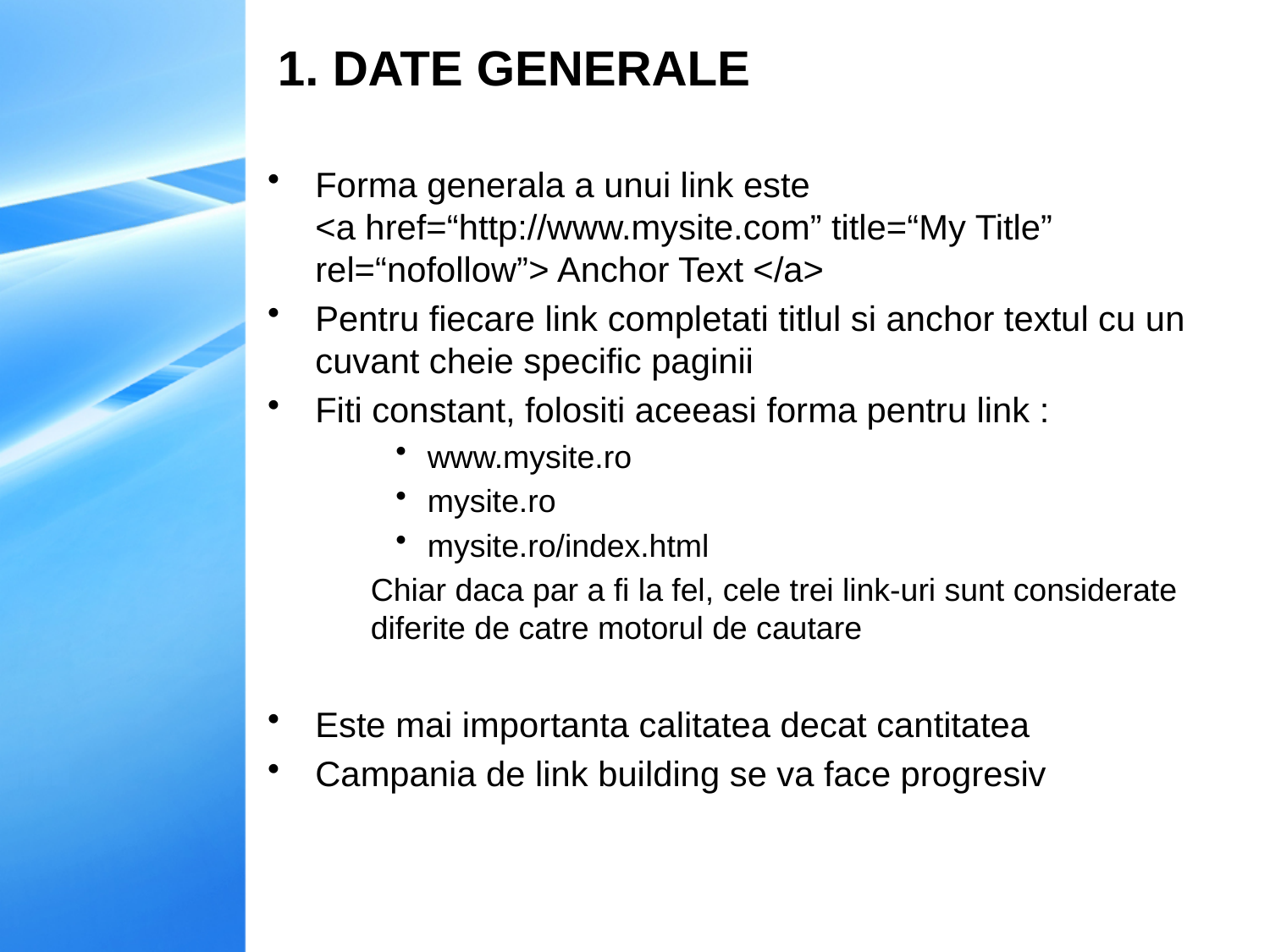

# 1. DATE GENERALE

Forma generala a unui link este
<a href=“http://www.mysite.com” title=“My Title” rel=“nofollow”> Anchor Text </a>
Pentru fiecare link completati titlul si anchor textul cu un cuvant cheie specific paginii
Fiti constant, folositi aceeasi forma pentru link :
www.mysite.ro
mysite.ro
mysite.ro/index.html
	Chiar daca par a fi la fel, cele trei link-uri sunt considerate diferite de catre motorul de cautare

Este mai importanta calitatea decat cantitatea
Campania de link building se va face progresiv